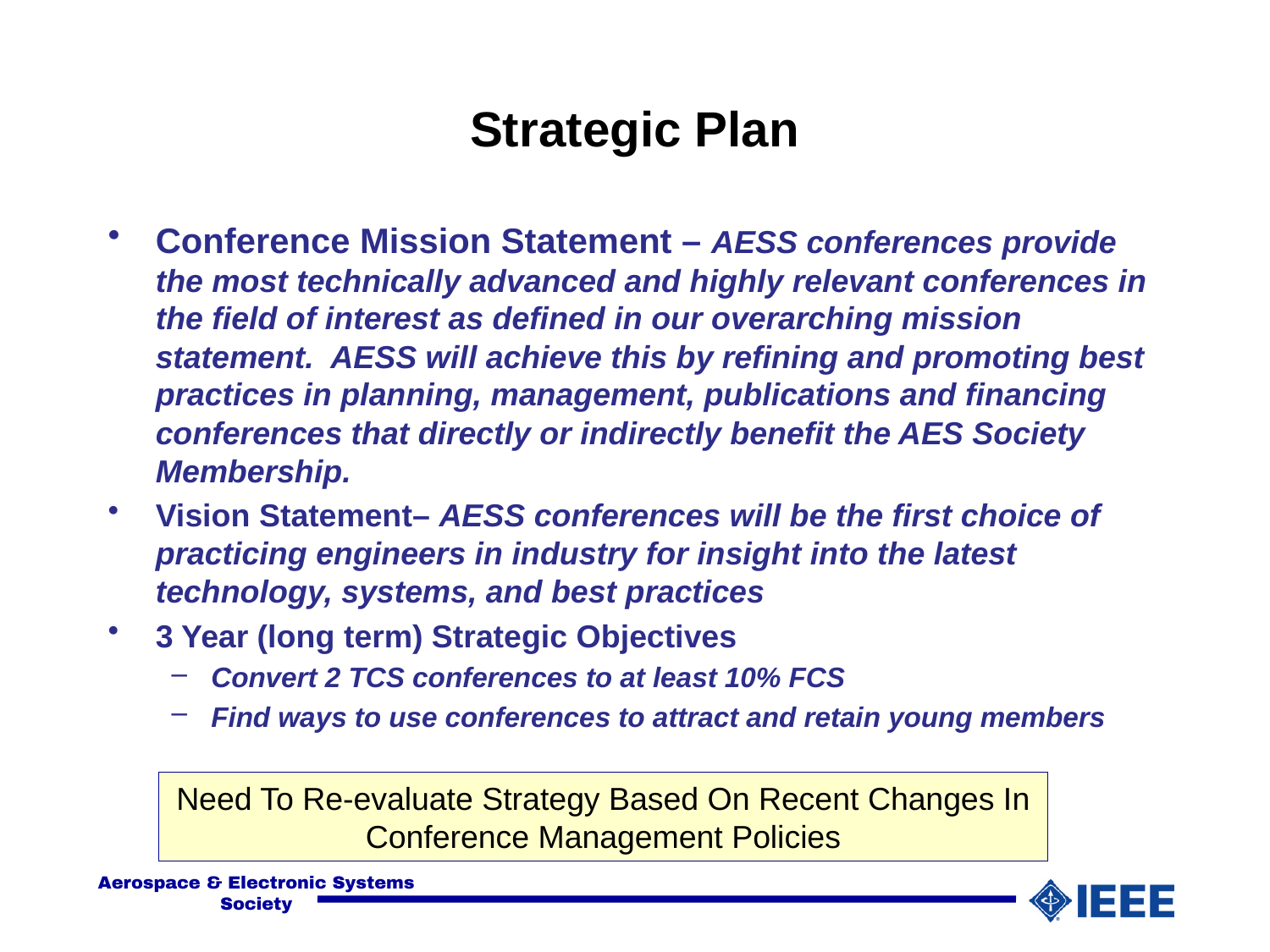

# Strategic Plan
Conference Mission Statement – AESS conferences provide the most technically advanced and highly relevant conferences in the field of interest as defined in our overarching mission statement.  AESS will achieve this by refining and promoting best practices in planning, management, publications and financing conferences that directly or indirectly benefit the AES Society Membership.
Vision Statement– AESS conferences will be the first choice of practicing engineers in industry for insight into the latest technology, systems, and best practices
3 Year (long term) Strategic Objectives
Convert 2 TCS conferences to at least 10% FCS
Find ways to use conferences to attract and retain young members

Need To Re-evaluate Strategy Based On Recent Changes In Conference Management Policies